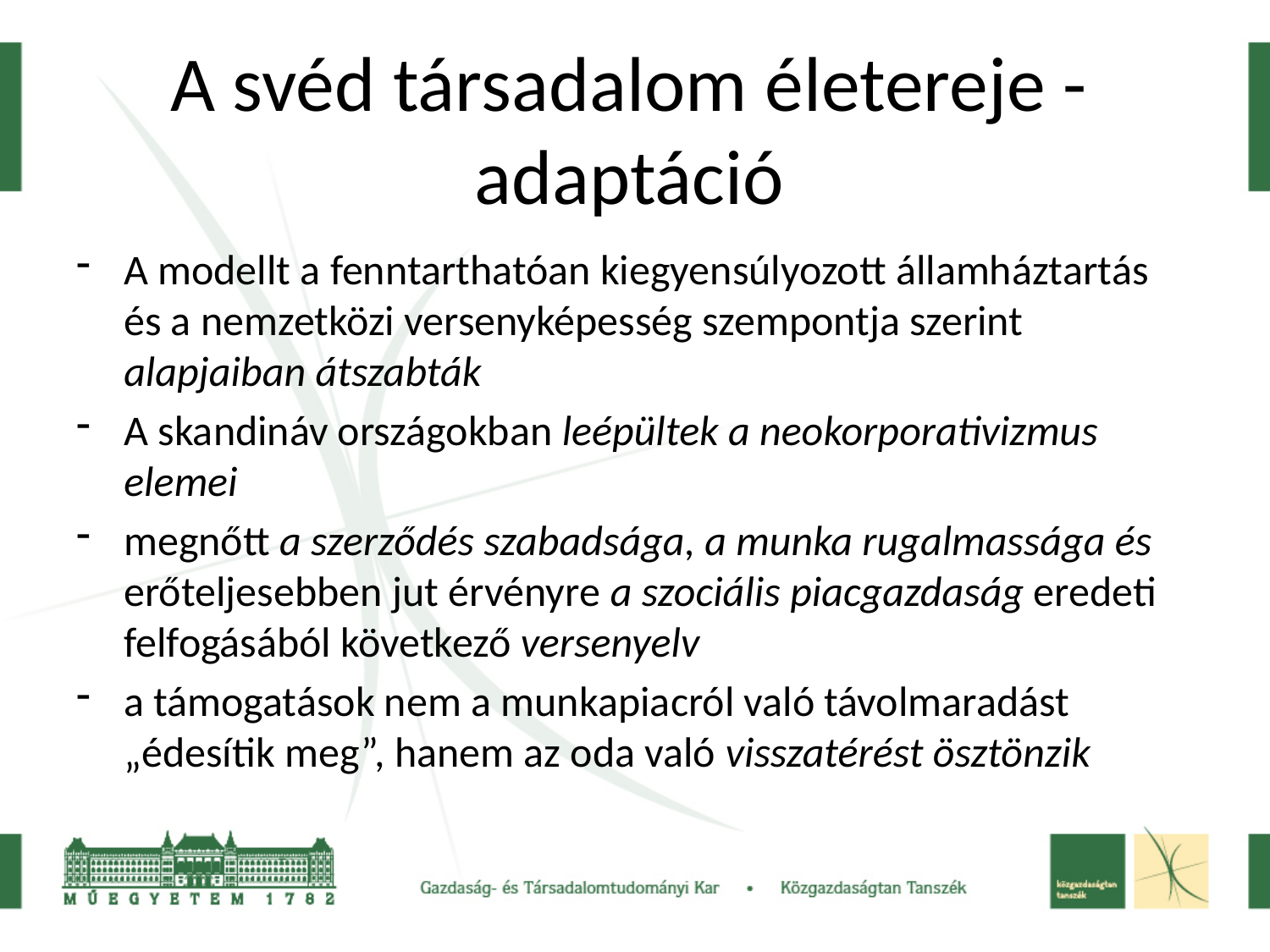

# A svéd társadalom életereje - adaptáció
A modellt a fenntarthatóan kiegyensúlyozott államháztartás és a nemzetközi versenyképesség szempontja szerint alapjaiban átszabták
A skandináv országokban leépültek a neokorporativizmus elemei
megnőtt a szerződés szabadsága, a munka rugalmassága és erőteljesebben jut érvényre a szociális piacgazdaság eredeti felfogásából következő versenyelv
a támogatások nem a munkapiacról való távolmaradást „édesítik meg”, hanem az oda való visszatérést ösztönzik